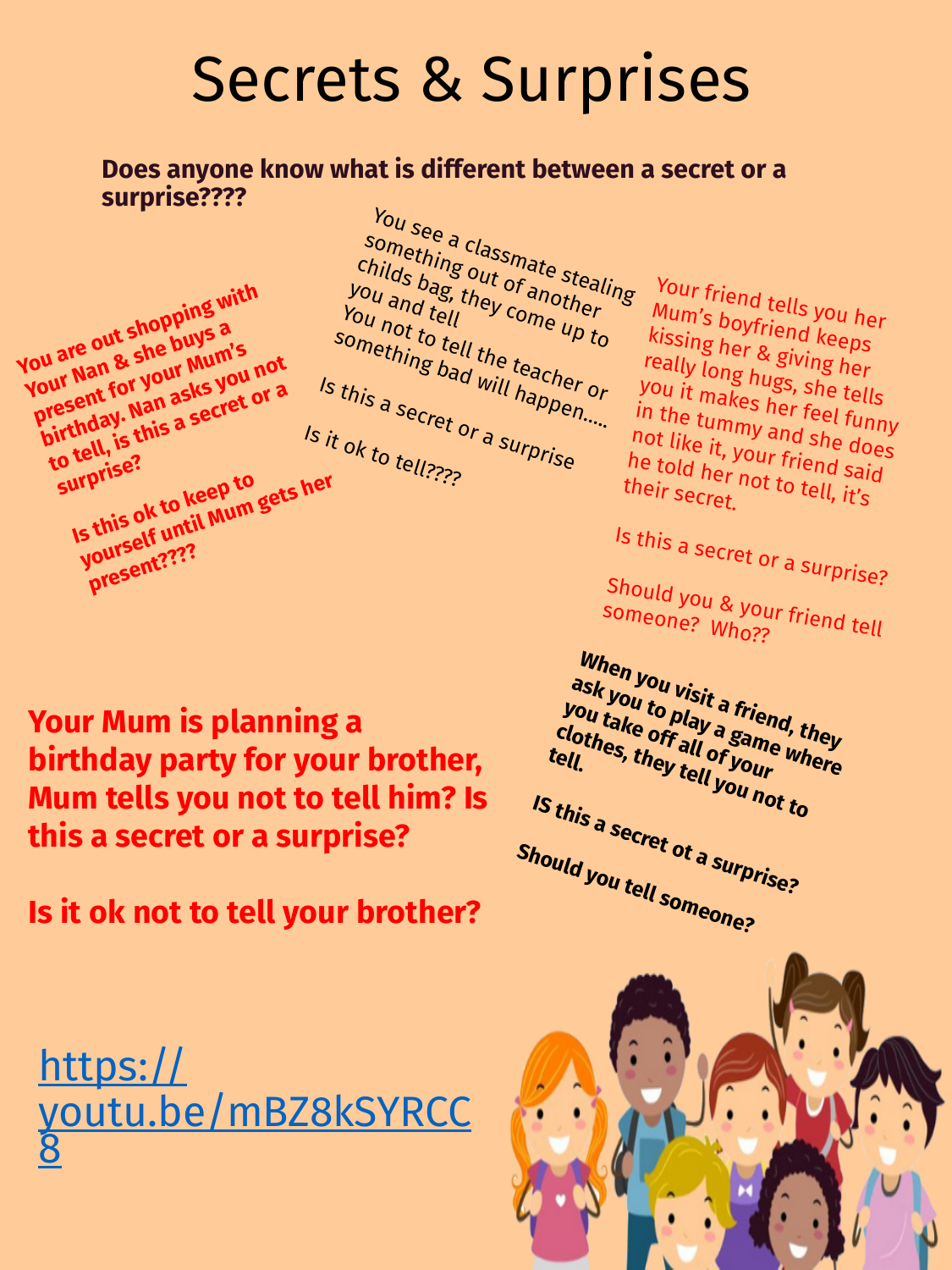

Secrets & Surprises
# Does anyone know what is different between a secret or a surprise????
You see a classmate stealing something out of another childs bag, they come up to you and tell
You not to tell the teacher or something bad will happen…..

Is this a secret or a surprise

Is it ok to tell????
Your friend tells you her Mum’s boyfriend keeps kissing her & giving her really long hugs, she tells you it makes her feel funny in the tummy and she does not like it, your friend said he told her not to tell, it’s their secret.

Is this a secret or a surprise?

Should you & your friend tell someone?  Who??
You are out shopping with
Your Nan & she buys a present for your Mum’s birthday. Nan asks you not to tell, is this a secret or a surprise?

Is this ok to keep to yourself until Mum gets her present????
When you visit a friend, they ask you to play a game where you take off all of your clothes, they tell you not to tell.

IS this a secret ot a surprise?

Should you tell someone?
Your Mum is planning a birthday party for your brother, Mum tells you not to tell him? Is this a secret or a surprise?

Is it ok not to tell your brother?
https://youtu.be/mBZ8kSYRCC8